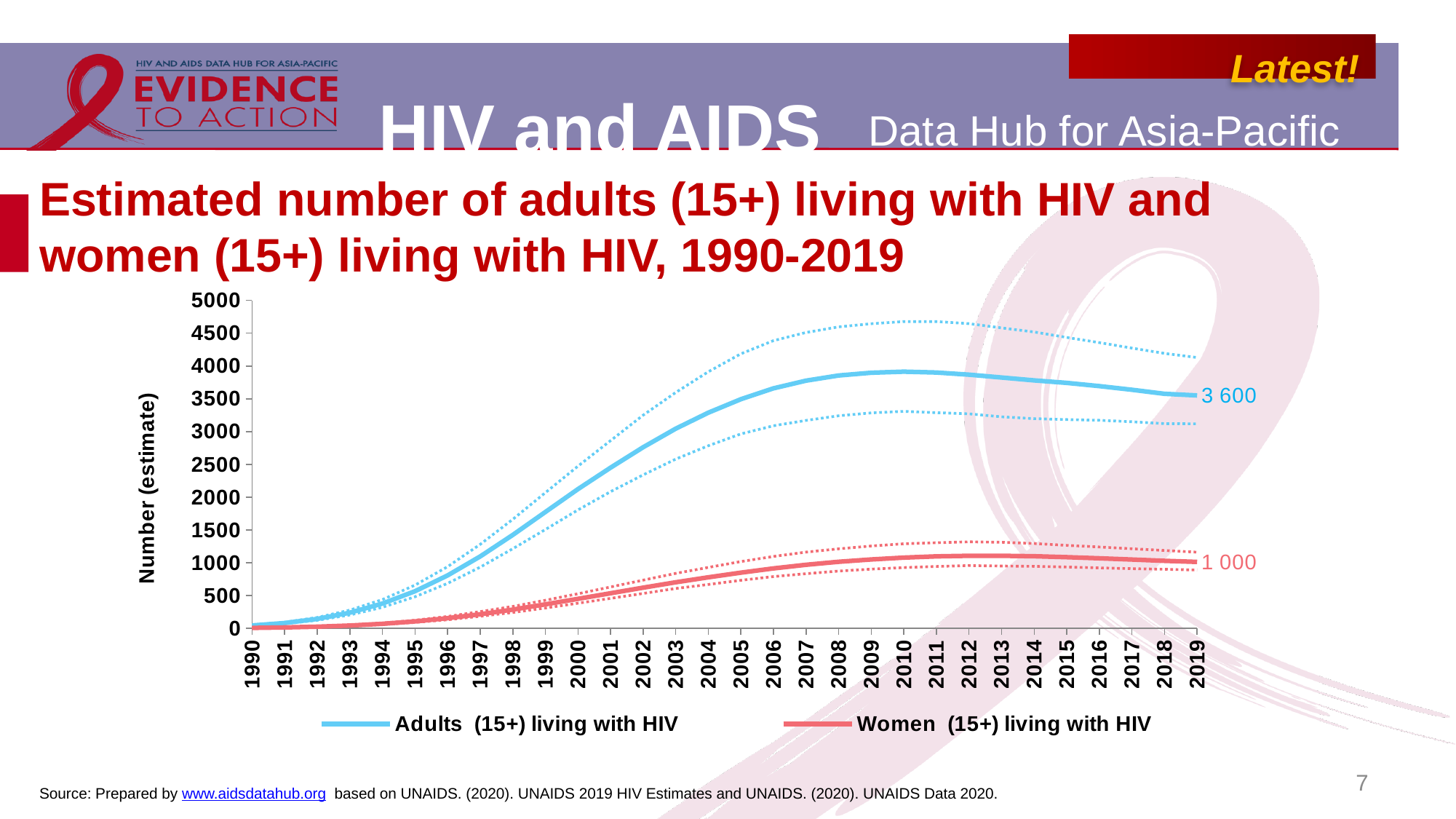

# Estimated number of adults (15+) living with HIV and women (15+) living with HIV, 1990-2019

### Chart

| Category | Adults  (15+) living with HIV | Adults Lower bound | Adults Upper bound | Women  (15+) living with HIV | Women Lower bound | Women Upper bound |
|---|---|---|---|---|---|---|
| 1990 | 44.0 | 38.0 | 51.0 | 7.0 | 6.0 | 8.0 |
| 1991 | 81.0 | 70.0 | 94.0 | 14.0 | 12.0 | 16.0 |
| 1992 | 144.0 | 123.0 | 166.0 | 25.0 | 21.0 | 30.0 |
| 1993 | 239.0 | 204.0 | 278.0 | 43.0 | 36.0 | 50.0 |
| 1994 | 378.0 | 321.0 | 439.0 | 69.0 | 59.0 | 81.0 |
| 1995 | 566.0 | 481.0 | 659.0 | 106.0 | 90.0 | 124.0 |
| 1996 | 807.0 | 686.0 | 940.0 | 155.0 | 131.0 | 181.0 |
| 1997 | 1096.0 | 933.0 | 1280.0 | 215.0 | 184.0 | 255.0 |
| 1998 | 1424.0 | 1214.0 | 1663.0 | 286.0 | 242.0 | 334.0 |
| 1999 | 1774.0 | 1506.0 | 2069.0 | 366.0 | 310.0 | 428.0 |
| 2000 | 2123.0 | 1806.0 | 2473.0 | 450.0 | 383.0 | 527.0 |
| 2001 | 2450.0 | 2084.0 | 2862.0 | 535.0 | 457.0 | 631.0 |
| 2002 | 2761.0 | 2340.0 | 3250.0 | 620.0 | 532.0 | 735.0 |
| 2003 | 3044.0 | 2580.0 | 3596.0 | 702.0 | 608.0 | 838.0 |
| 2004 | 3288.0 | 2784.0 | 3912.0 | 778.0 | 669.0 | 929.0 |
| 2005 | 3493.0 | 2964.0 | 4185.0 | 849.0 | 732.0 | 1018.0 |
| 2006 | 3659.0 | 3089.0 | 4386.0 | 914.0 | 789.0 | 1096.0 |
| 2007 | 3776.0 | 3170.0 | 4510.0 | 969.0 | 833.0 | 1162.0 |
| 2008 | 3855.0 | 3241.0 | 4596.0 | 1015.0 | 873.0 | 1212.0 |
| 2009 | 3897.0 | 3285.0 | 4644.0 | 1050.0 | 903.0 | 1255.0 |
| 2010 | 3913.0 | 3308.0 | 4677.0 | 1078.0 | 926.0 | 1289.0 |
| 2011 | 3900.0 | 3288.0 | 4677.0 | 1097.0 | 943.0 | 1305.0 |
| 2012 | 3867.0 | 3270.0 | 4645.0 | 1106.0 | 957.0 | 1319.0 |
| 2013 | 3824.0 | 3225.0 | 4580.0 | 1106.0 | 950.0 | 1312.0 |
| 2014 | 3780.0 | 3197.0 | 4518.0 | 1099.0 | 945.0 | 1293.0 |
| 2015 | 3742.0 | 3183.0 | 4435.0 | 1085.0 | 935.0 | 1265.0 |
| 2016 | 3693.0 | 3172.0 | 4356.0 | 1068.0 | 922.0 | 1240.0 |
| 2017 | 3637.0 | 3150.0 | 4272.0 | 1049.0 | 910.0 | 1213.0 |
| 2018 | 3576.0 | 3121.0 | 4192.0 | 1029.0 | 901.0 | 1187.0 |
| 2019 | 3551.0 | 3118.0 | 4129.0 | 1013.0 | 889.0 | 1161.0 |
7
Source: Prepared by www.aidsdatahub.org  based on UNAIDS. (2020). UNAIDS 2019 HIV Estimates and UNAIDS. (2020). UNAIDS Data 2020.